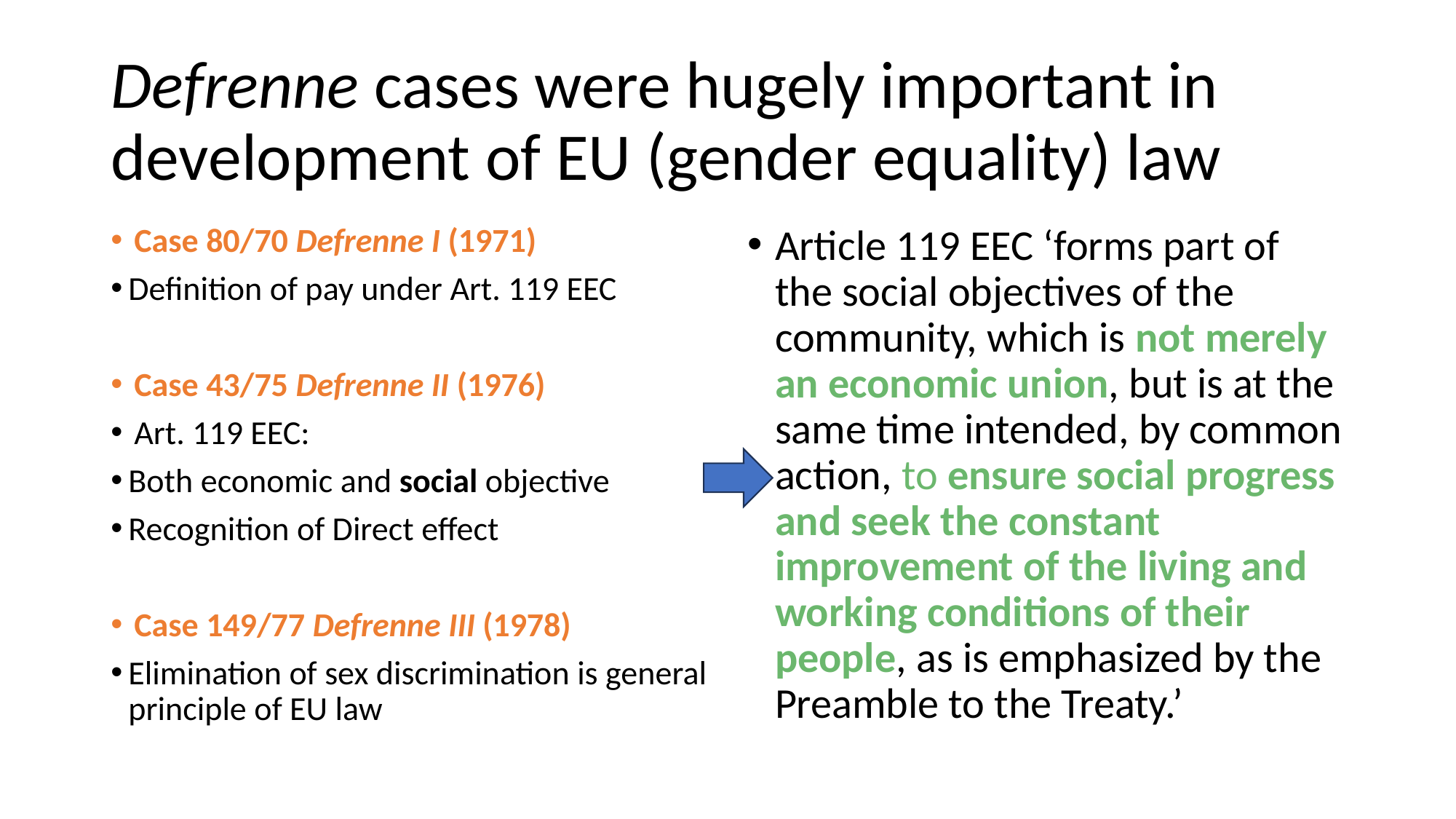

# Defrenne cases were hugely important in development of EU (gender equality) law
Case 80/70 Defrenne I (1971)
Definition of pay under Art. 119 EEC

Case 43/75 Defrenne II (1976)
Art. 119 EEC:
Both economic and social objective
Recognition of Direct effect

Case 149/77 Defrenne III (1978)
Elimination of sex discrimination is general principle of EU law

Article 119 EEC ‘forms part of the social objectives of the community, which is not merely an economic union, but is at the same time intended, by common action, to ensure social progress and seek the constant improvement of the living and working conditions of their people, as is emphasized by the Preamble to the Treaty.’